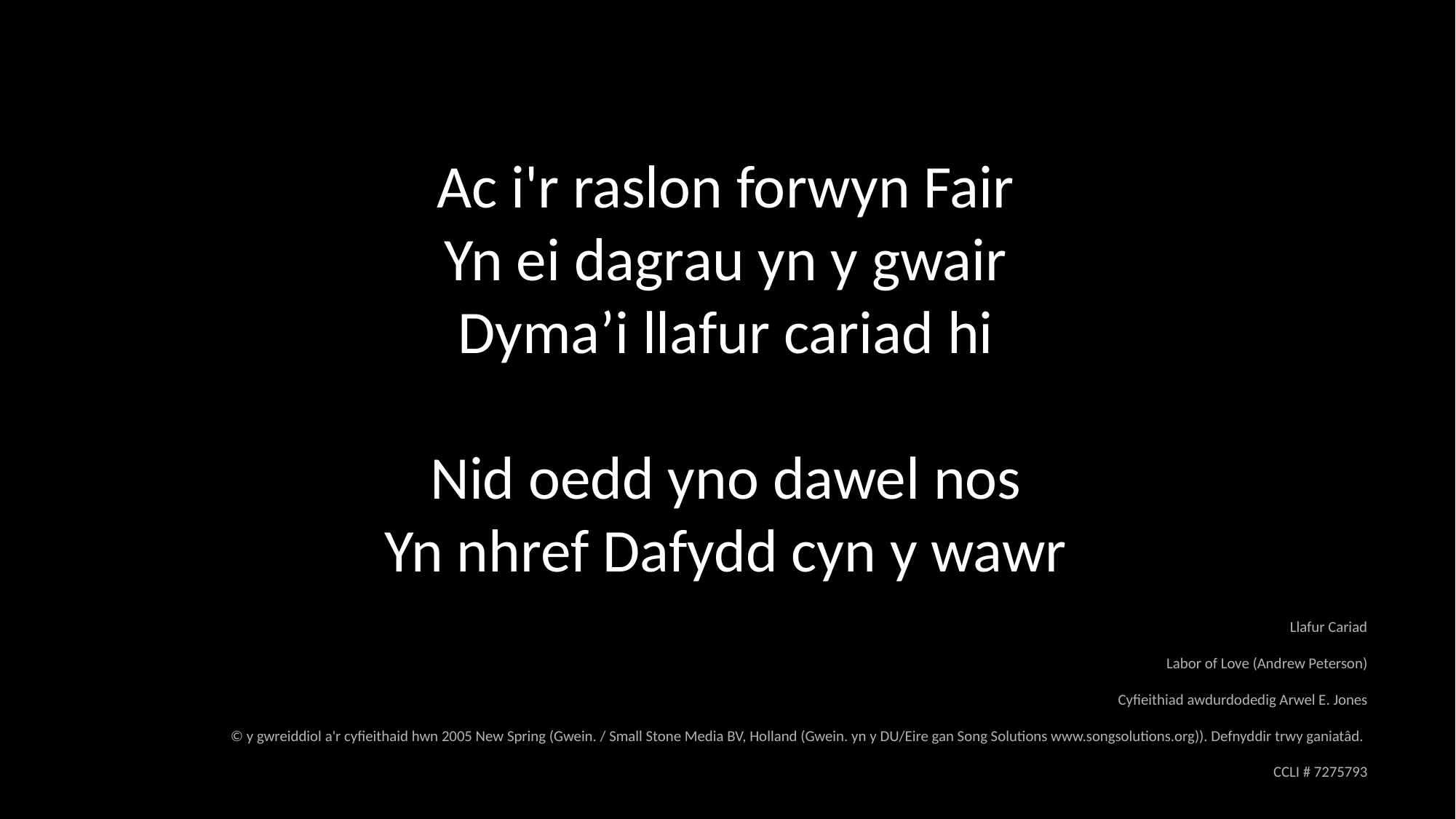

Ac i'r raslon forwyn Fair
Yn ei dagrau yn y gwair
Dyma’i llafur cariad hi
Nid oedd yno dawel nos
Yn nhref Dafydd cyn y wawr
Llafur Cariad

Labor of Love (Andrew Peterson)

Cyfieithiad awdurdodedig Arwel E. Jones

© y gwreiddiol a'r cyfieithaid hwn 2005 New Spring (Gwein. / Small Stone Media BV, Holland (Gwein. yn y DU/Eire gan Song Solutions www.songsolutions.org)). Defnyddir trwy ganiatâd.

CCLI # 7275793